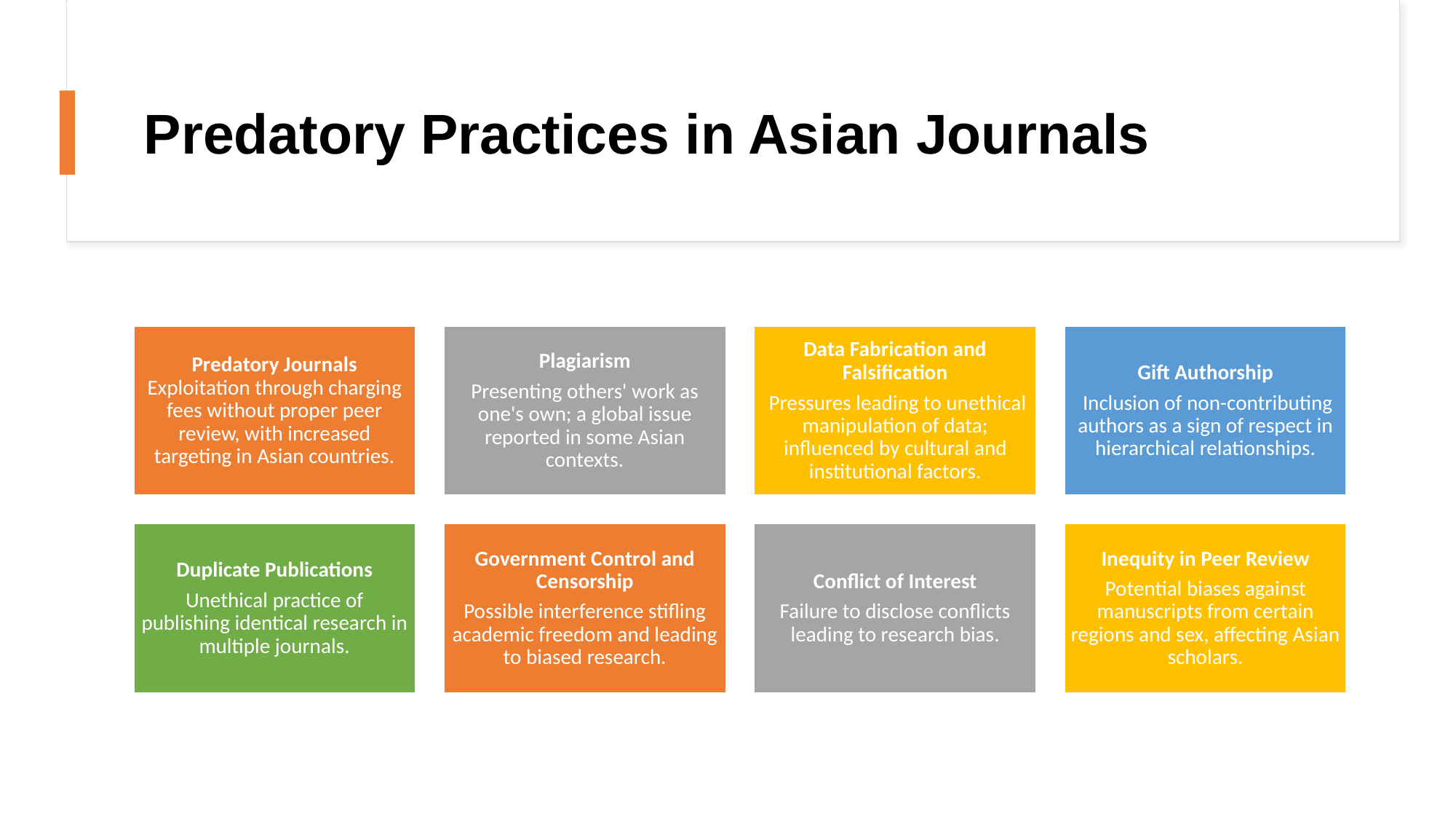

# Predatory Practices in Asian Journals

Predatory Journals Exploitation through charging fees without proper peer review, with increased targeting in Asian countries.
Plagiarism
Presenting others' work as one's own; a global issue reported in some Asian contexts.
Data Fabrication and Falsification
 Pressures leading to unethical manipulation of data; influenced by cultural and institutional factors.
Gift Authorship
 Inclusion of non-contributing authors as a sign of respect in hierarchical relationships.
Duplicate Publications
Unethical practice of publishing identical research in multiple journals.
Government Control and Censorship
Possible interference stifling academic freedom and leading to biased research.
Conflict of Interest
Failure to disclose conflicts leading to research bias.
Inequity in Peer Review
Potential biases against manuscripts from certain regions and sex, affecting Asian scholars.